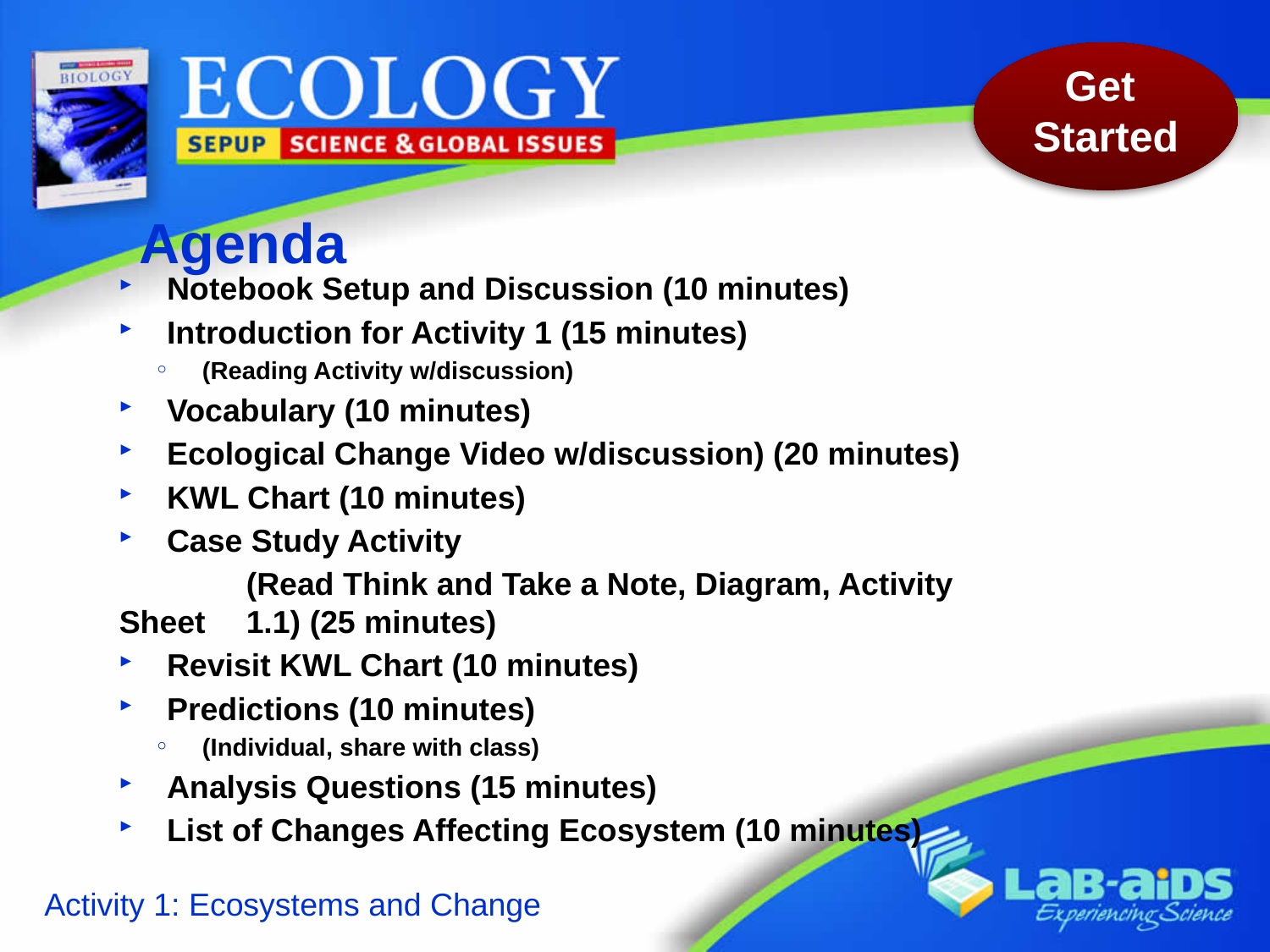

# Agenda

Notebook Setup and Discussion (10 minutes)
Introduction for Activity 1 (15 minutes)
(Reading Activity w/discussion)
Vocabulary (10 minutes)
Ecological Change Video w/discussion) (20 minutes)
KWL Chart (10 minutes)
Case Study Activity
	(Read Think and Take a Note, Diagram, Activity Sheet 	1.1) (25 minutes)
Revisit KWL Chart (10 minutes)
Predictions (10 minutes)
(Individual, share with class)
Analysis Questions (15 minutes)
List of Changes Affecting Ecosystem (10 minutes)